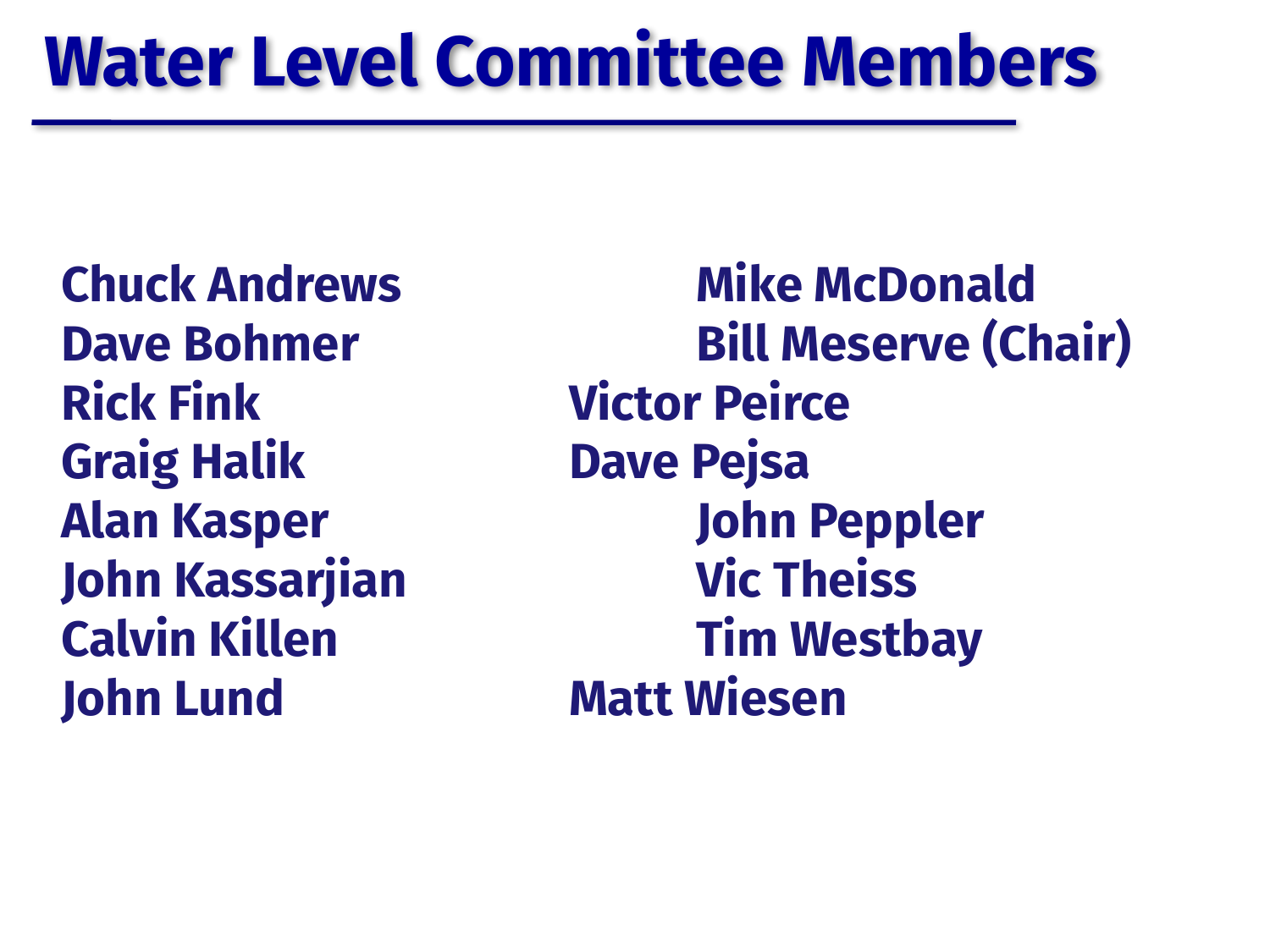

Water Level Committee Members

Chuck Andrews			Mike McDonald
Dave Bohmer			Bill Meserve (Chair)
Rick Fink			Victor Peirce
Graig Halik			Dave Pejsa
Alan Kasper			John Peppler
John Kassarjian			Vic Theiss
Calvin Killen			Tim Westbay
John Lund			Matt Wiesen